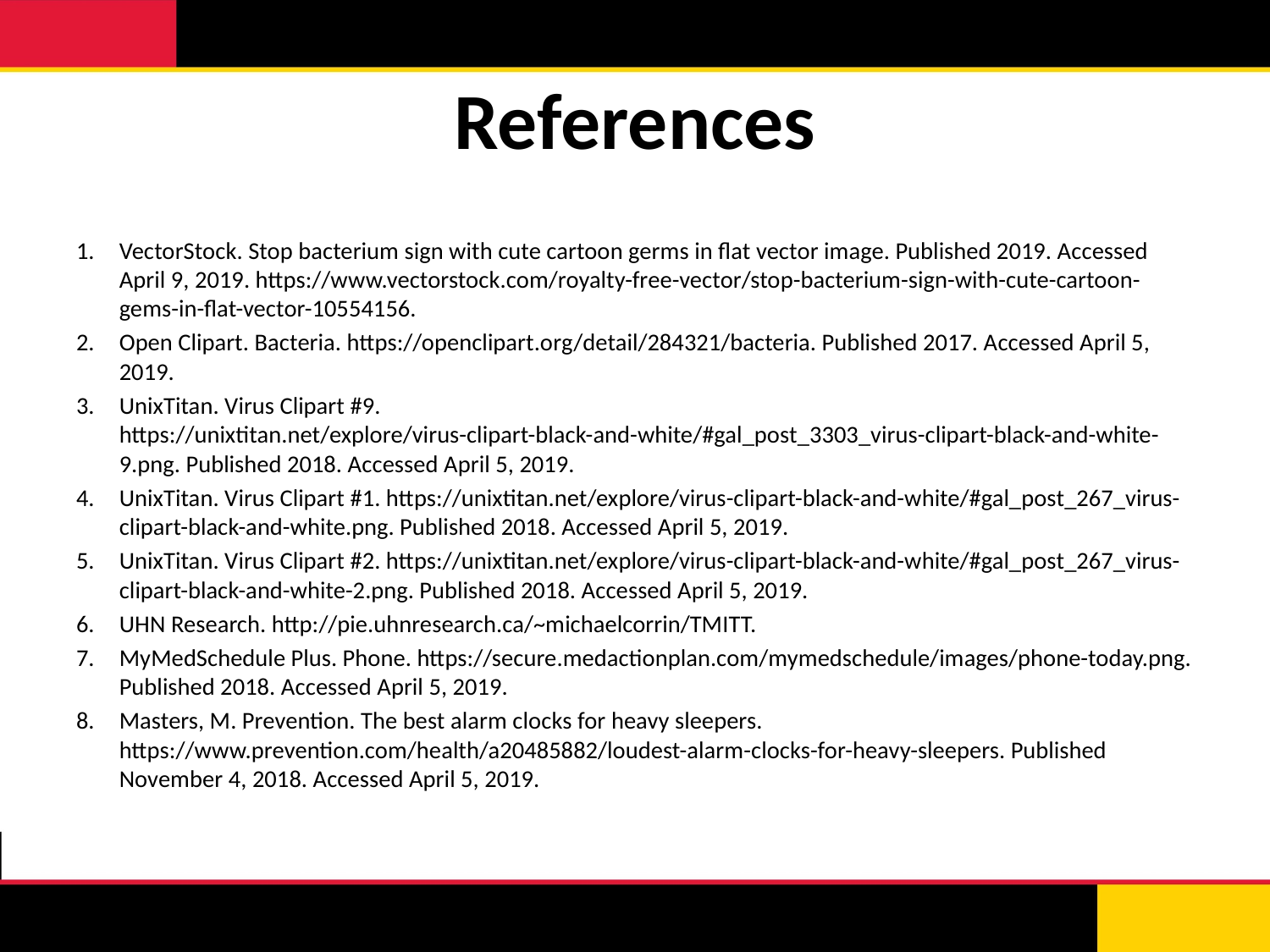

# References
VectorStock. Stop bacterium sign with cute cartoon germs in flat vector image. Published 2019. Accessed April 9, 2019. https://www.vectorstock.com/royalty-free-vector/stop-bacterium-sign-with-cute-cartoon-gems-in-flat-vector-10554156.
Open Clipart. Bacteria. https://openclipart.org/detail/284321/bacteria. Published 2017. Accessed April 5, 2019.
UnixTitan. Virus Clipart #9. https://unixtitan.net/explore/virus-clipart-black-and-white/#gal_post_3303_virus-clipart-black-and-white-9.png. Published 2018. Accessed April 5, 2019.
UnixTitan. Virus Clipart #1. https://unixtitan.net/explore/virus-clipart-black-and-white/#gal_post_267_virus-clipart-black-and-white.png. Published 2018. Accessed April 5, 2019.
UnixTitan. Virus Clipart #2. https://unixtitan.net/explore/virus-clipart-black-and-white/#gal_post_267_virus-clipart-black-and-white-2.png. Published 2018. Accessed April 5, 2019.
UHN Research. http://pie.uhnresearch.ca/~michaelcorrin/TMITT.
MyMedSchedule Plus. Phone. https://secure.medactionplan.com/mymedschedule/images/phone-today.png. Published 2018. Accessed April 5, 2019.
Masters, M. Prevention. The best alarm clocks for heavy sleepers. https://www.prevention.com/health/a20485882/loudest-alarm-clocks-for-heavy-sleepers. Published November 4, 2018. Accessed April 5, 2019.